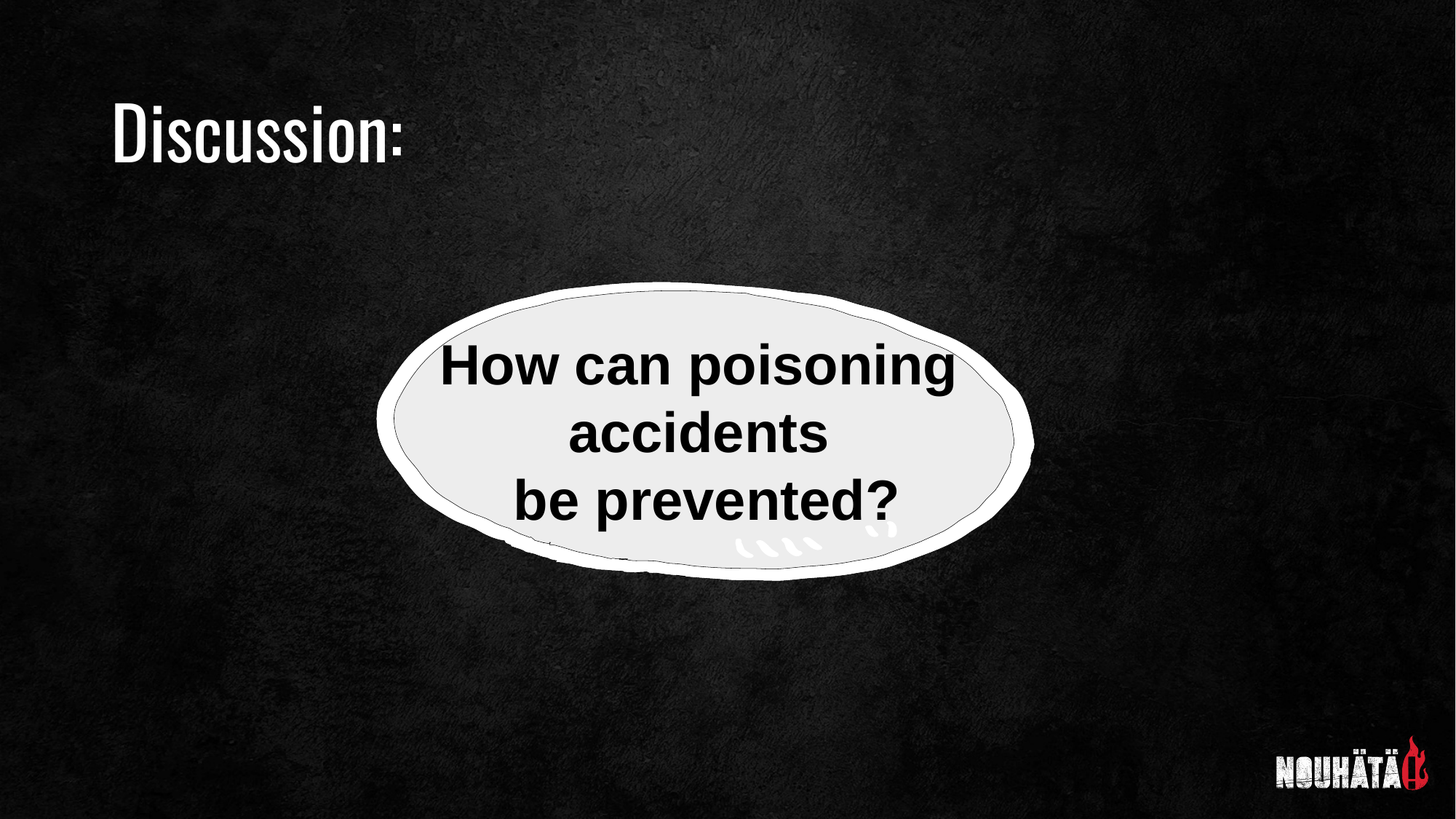

# Discussion:

How can poisoning accidents
 be prevented?